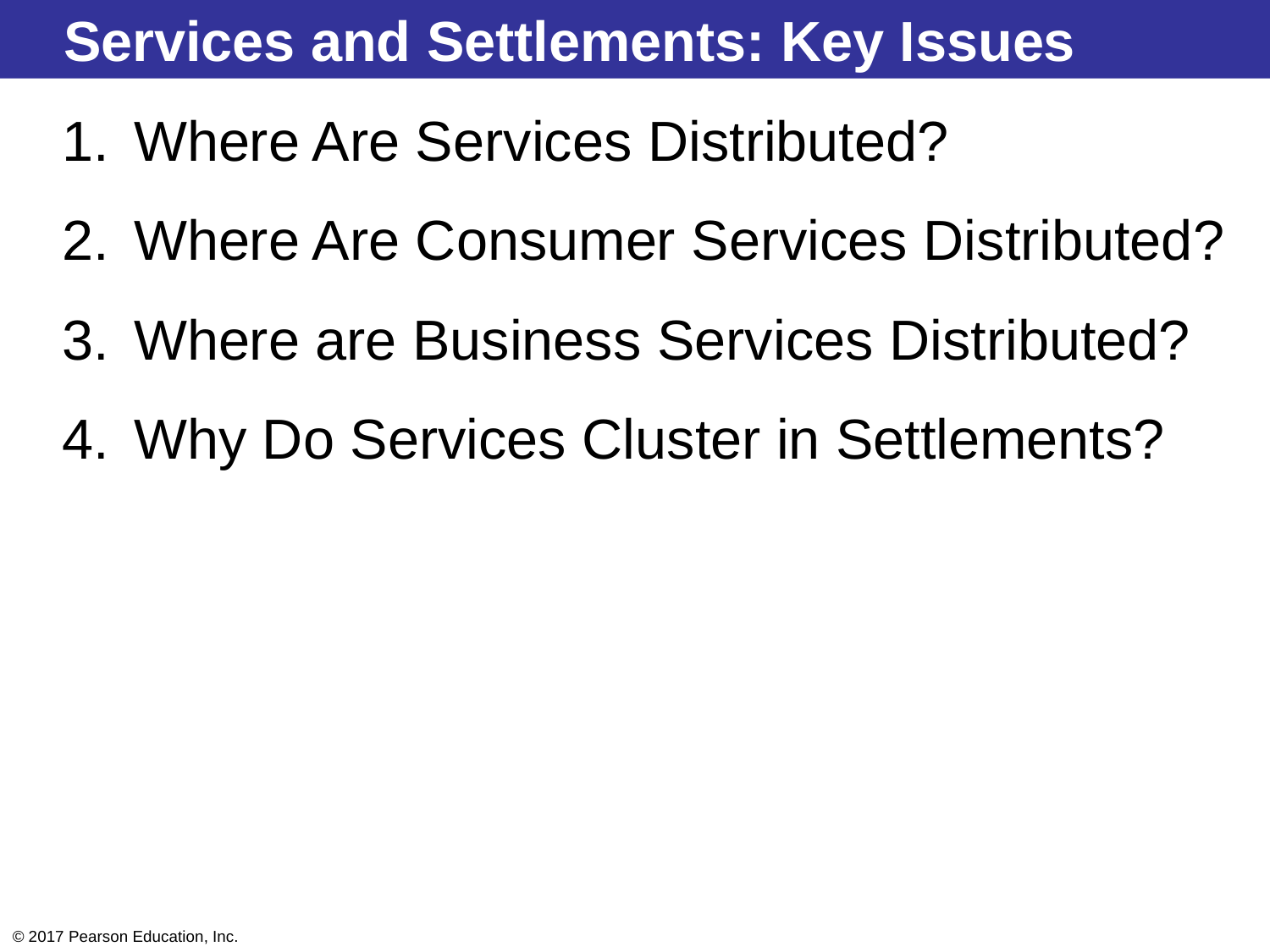

Services and Settlements: Key Issues
Where Are Services Distributed?
Where Are Consumer Services Distributed?
Where are Business Services Distributed?
Why Do Services Cluster in Settlements?